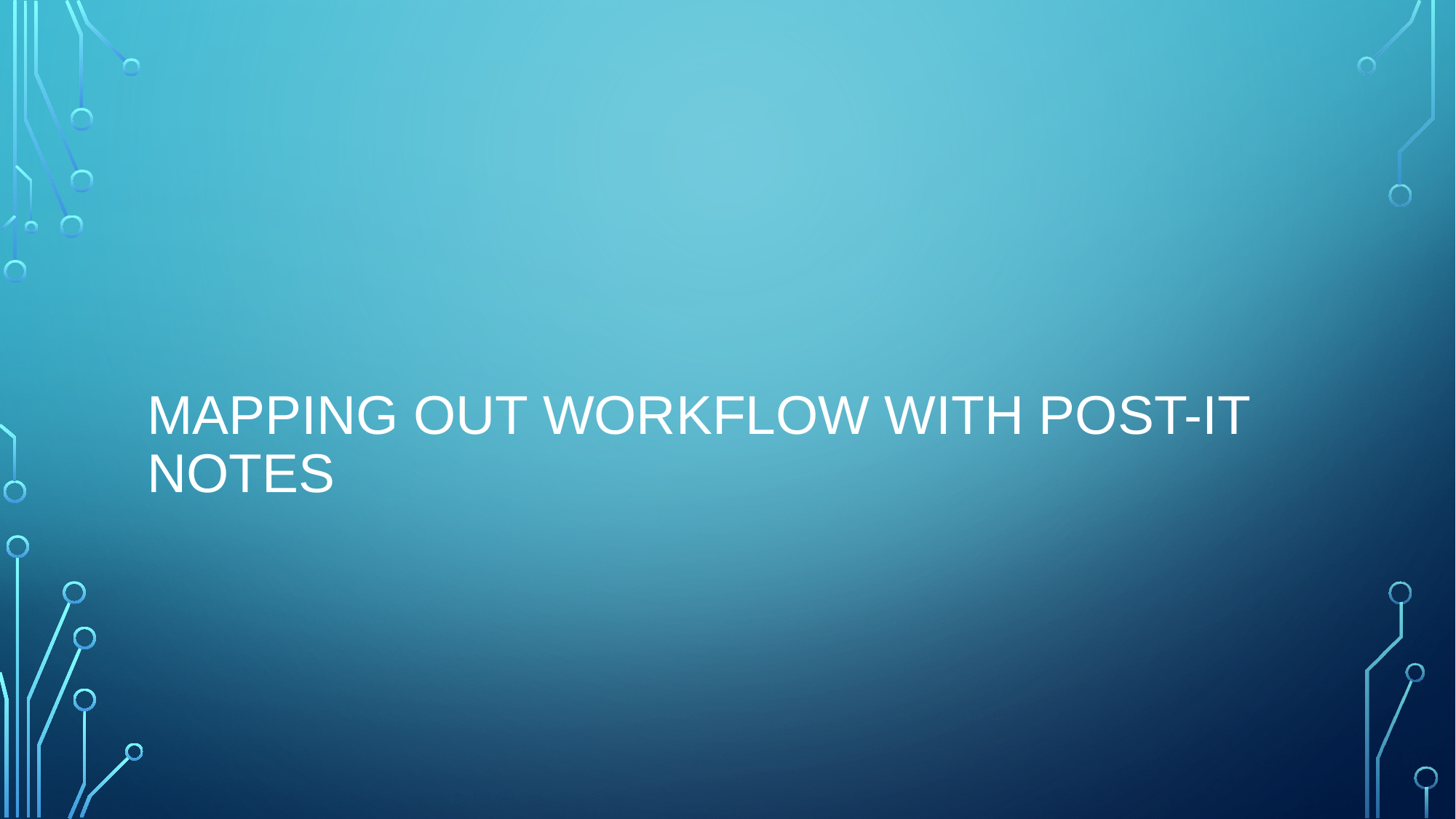

# Mapping out Workflow with Post-It Notes